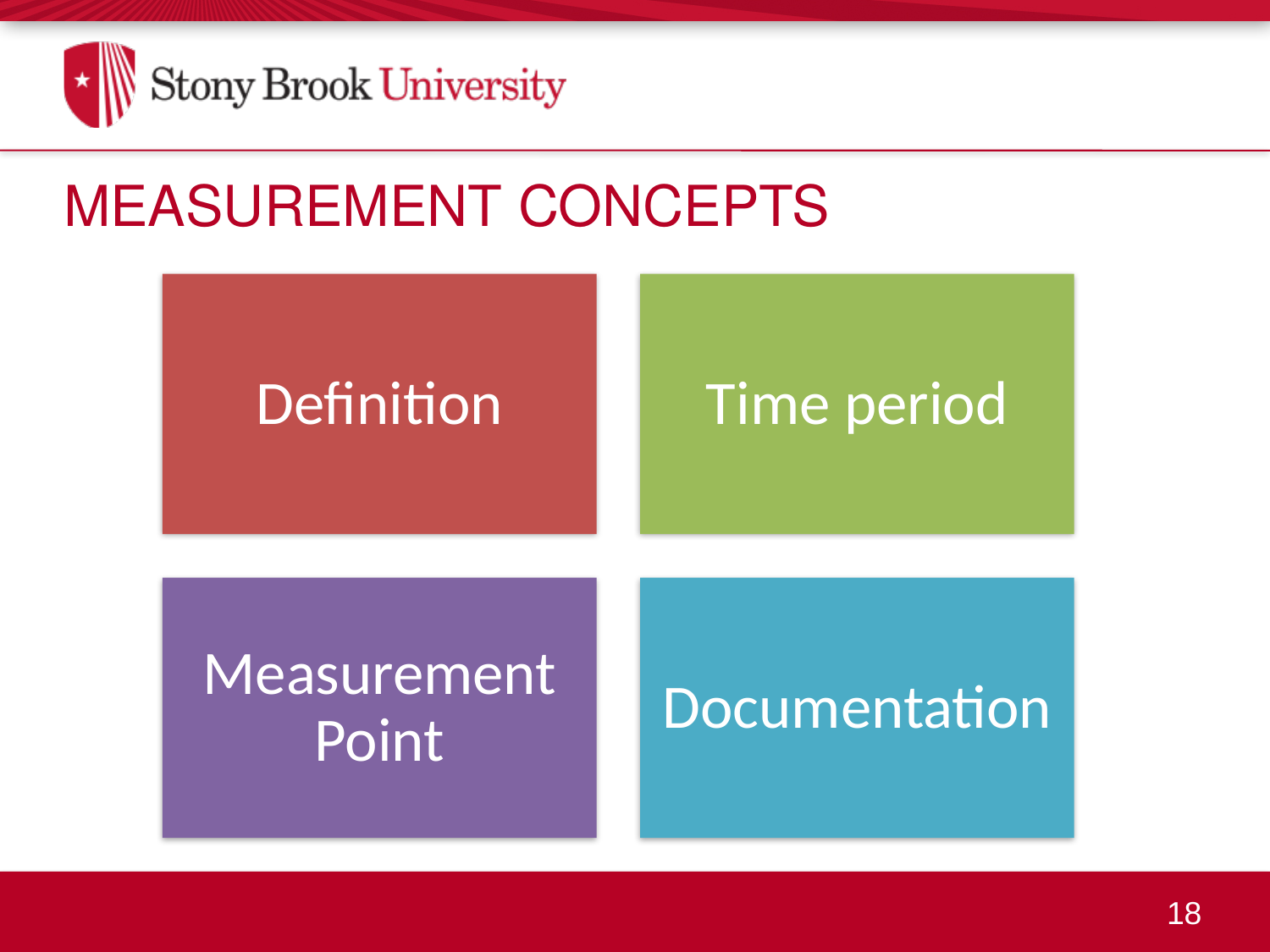

Measurement Concepts
Definition
Time period
Measurement Point
Documentation